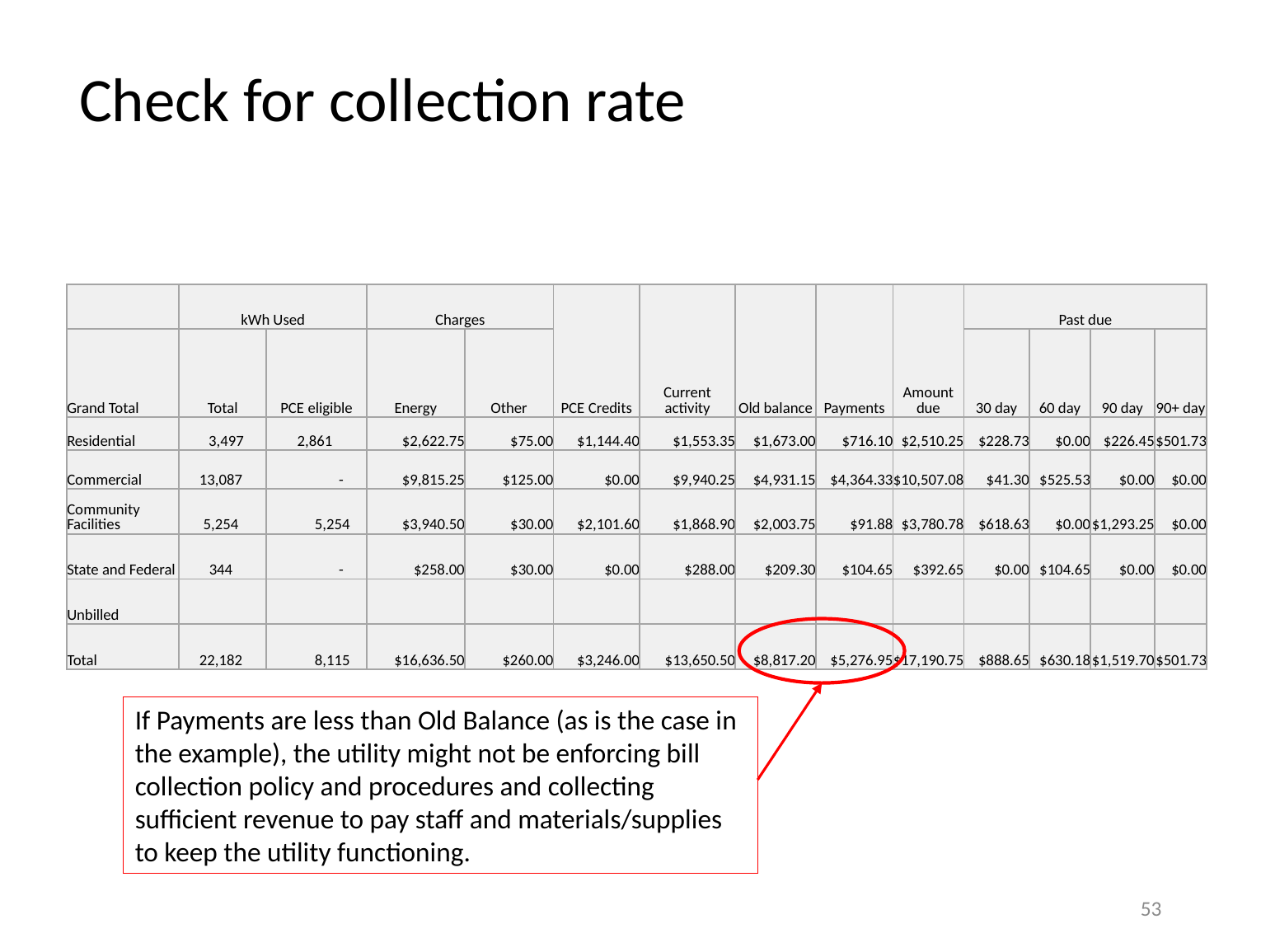

Check for collection rate
|  | kWh Used |  | Charges |  | PCE Credits | Current activity | Old balance | Payments | Amount due | Past due |  |  |  |
| --- | --- | --- | --- | --- | --- | --- | --- | --- | --- | --- | --- | --- | --- |
| Grand Total | Total | PCE eligible | Energy | Other |  |  |  |  |  | 30 day | 60 day | 90 day | 90+ day |
| Residential | 3,497 | 2,861 | $2,622.75 | $75.00 | $1,144.40 | $1,553.35 | $1,673.00 | $716.10 | $2,510.25 | $228.73 | $0.00 | $226.45 | $501.73 |
| Commercial | 13,087 | - | $9,815.25 | $125.00 | $0.00 | $9,940.25 | $4,931.15 | $4,364.33 | $10,507.08 | $41.30 | $525.53 | $0.00 | $0.00 |
| Community Facilities | 5,254 | 5,254 | $3,940.50 | $30.00 | $2,101.60 | $1,868.90 | $2,003.75 | $91.88 | $3,780.78 | $618.63 | $0.00 | $1,293.25 | $0.00 |
| State and Federal | 344 | - | $258.00 | $30.00 | $0.00 | $288.00 | $209.30 | $104.65 | $392.65 | $0.00 | $104.65 | $0.00 | $0.00 |
| Unbilled |  |  |  |  |  |  |  |  |  |  |  |  |  |
| Total | 22,182 | 8,115 | $16,636.50 | $260.00 | $3,246.00 | $13,650.50 | $8,817.20 | $5,276.95 | $17,190.75 | $888.65 | $630.18 | $1,519.70 | $501.73 |

If Payments are less than Old Balance (as is the case in the example), the utility might not be enforcing bill collection policy and procedures and collecting sufficient revenue to pay staff and materials/supplies to keep the utility functioning.
53